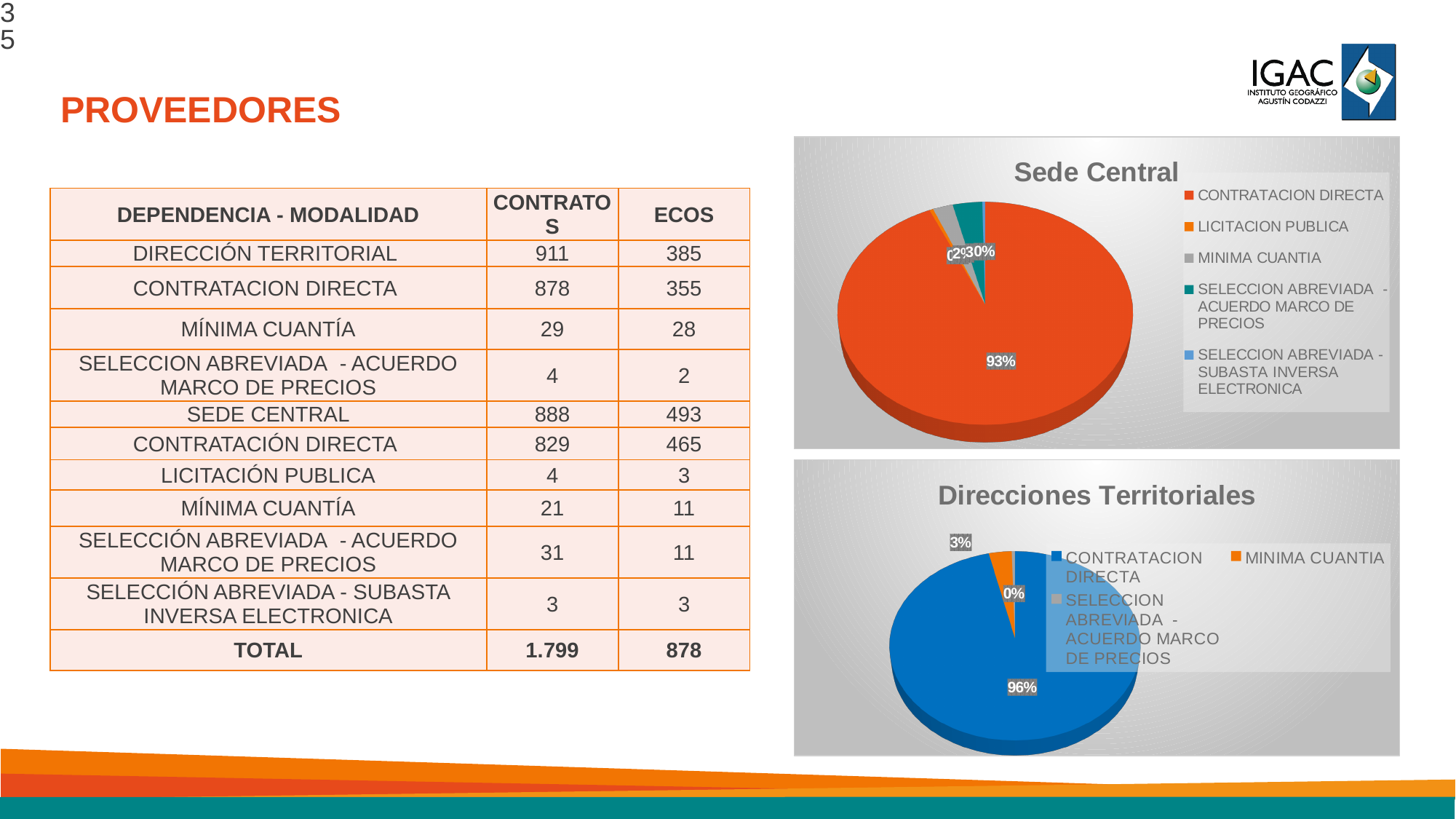

35
PROVEEDORES

[unsupported chart]

| DEPENDENCIA - MODALIDAD | CONTRATOS | ECOS |
| --- | --- | --- |
| DIRECCIÓN TERRITORIAL | 911 | 385 |
| CONTRATACION DIRECTA | 878 | 355 |
| MÍNIMA CUANTÍA | 29 | 28 |
| SELECCION ABREVIADA  - ACUERDO MARCO DE PRECIOS | 4 | 2 |
| SEDE CENTRAL | 888 | 493 |
| CONTRATACIÓN DIRECTA | 829 | 465 |
| LICITACIÓN PUBLICA | 4 | 3 |
| MÍNIMA CUANTÍA | 21 | 11 |
| SELECCIÓN ABREVIADA  - ACUERDO MARCO DE PRECIOS | 31 | 11 |
| SELECCIÓN ABREVIADA - SUBASTA INVERSA ELECTRONICA | 3 | 3 |
| TOTAL | 1.799 | 878 |

[unsupported chart]